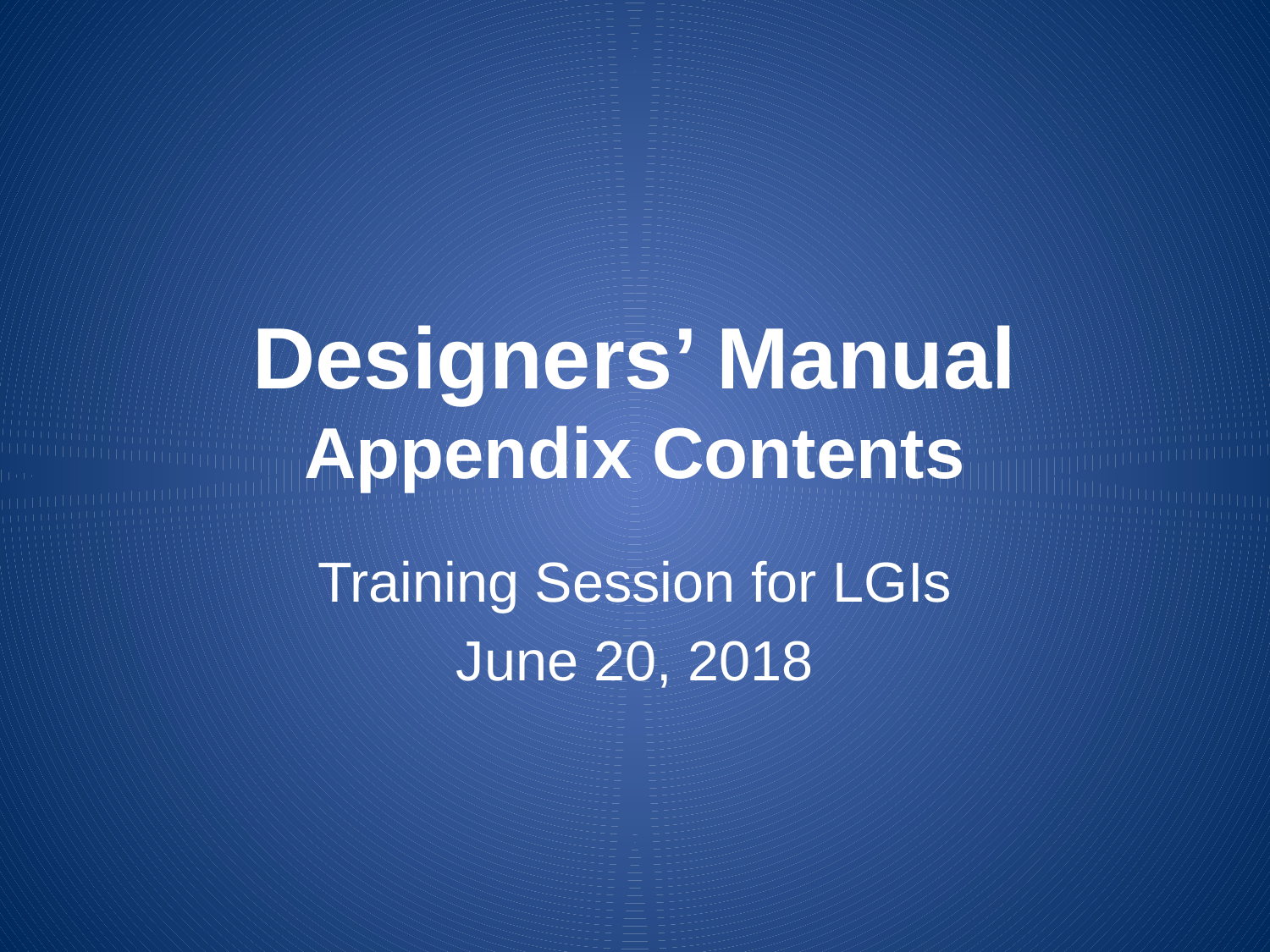

# Designers’ Manual Appendix Contents
Training Session for LGIs
June 20, 2018